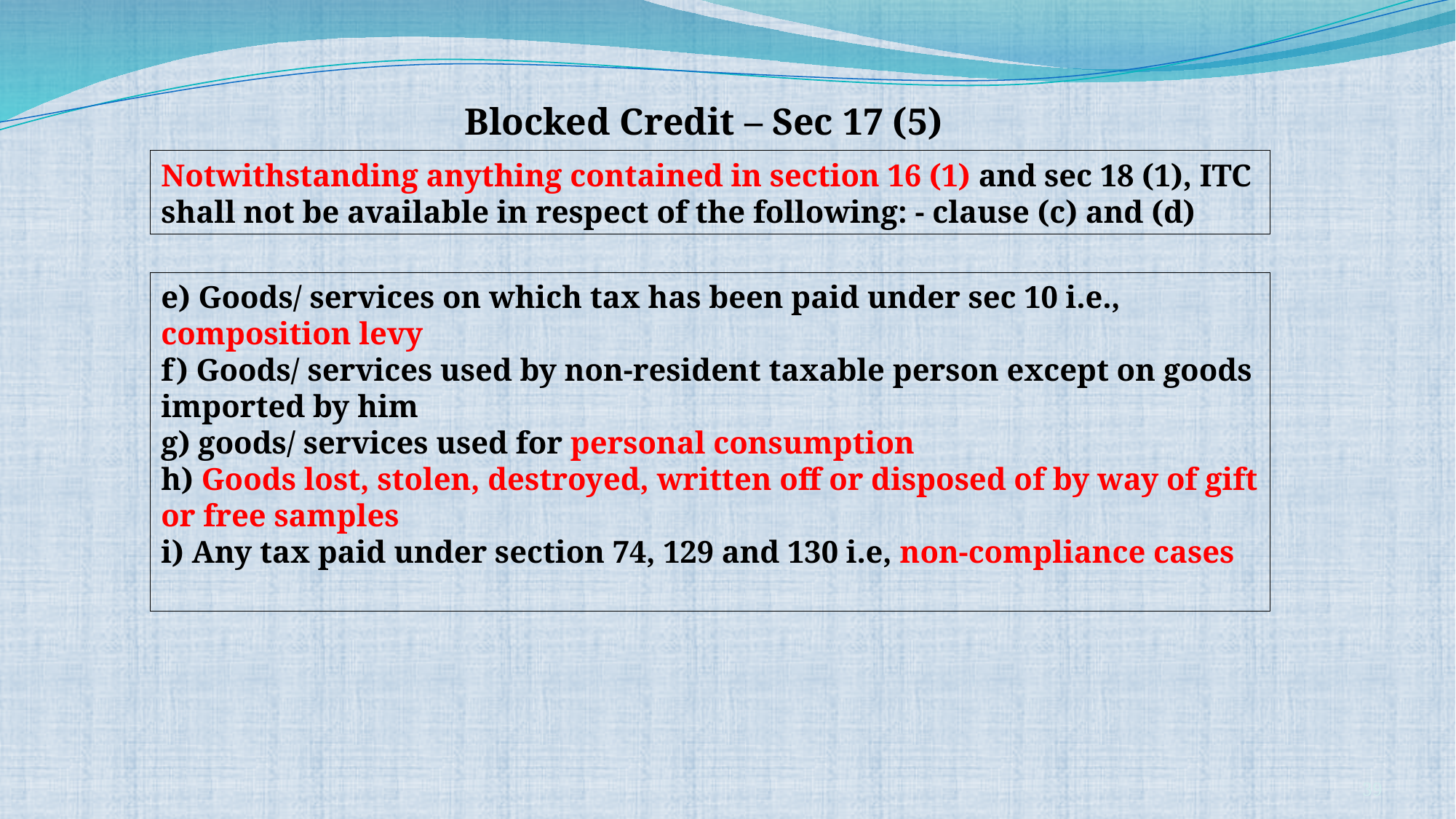

Blocked Credit – Sec 17 (5)
Notwithstanding anything contained in section 16 (1) and sec 18 (1), ITC shall not be available in respect of the following: - clause (c) and (d)
e) Goods/ services on which tax has been paid under sec 10 i.e., composition levy
f) Goods/ services used by non-resident taxable person except on goods imported by him
g) goods/ services used for personal consumption
h) Goods lost, stolen, destroyed, written off or disposed of by way of gift or free samples
i) Any tax paid under section 74, 129 and 130 i.e, non-compliance cases

39